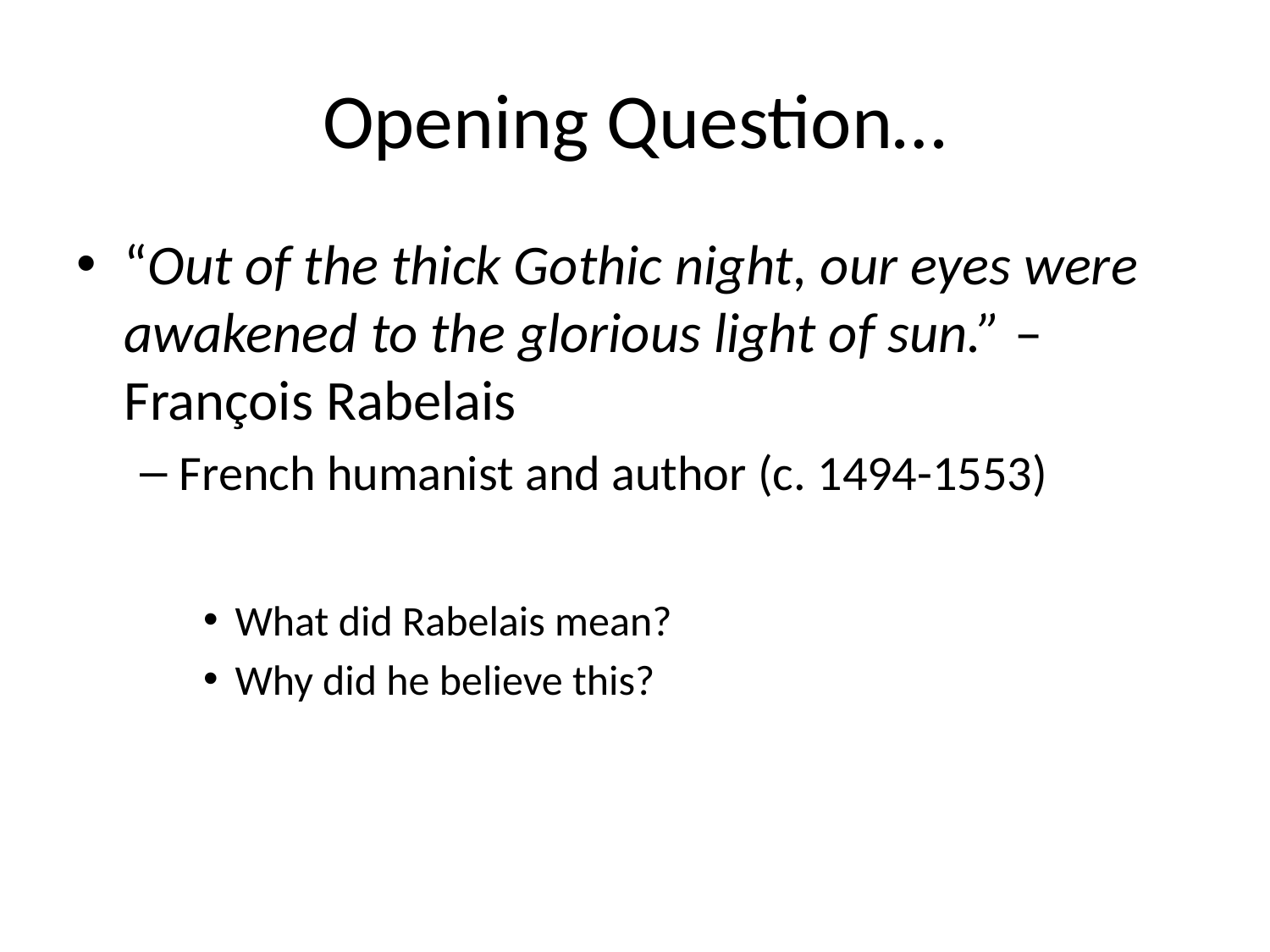

# Opening Question…
“Out of the thick Gothic night, our eyes were awakened to the glorious light of sun.” – François Rabelais
French humanist and author (c. 1494-1553)

What did Rabelais mean?
Why did he believe this?